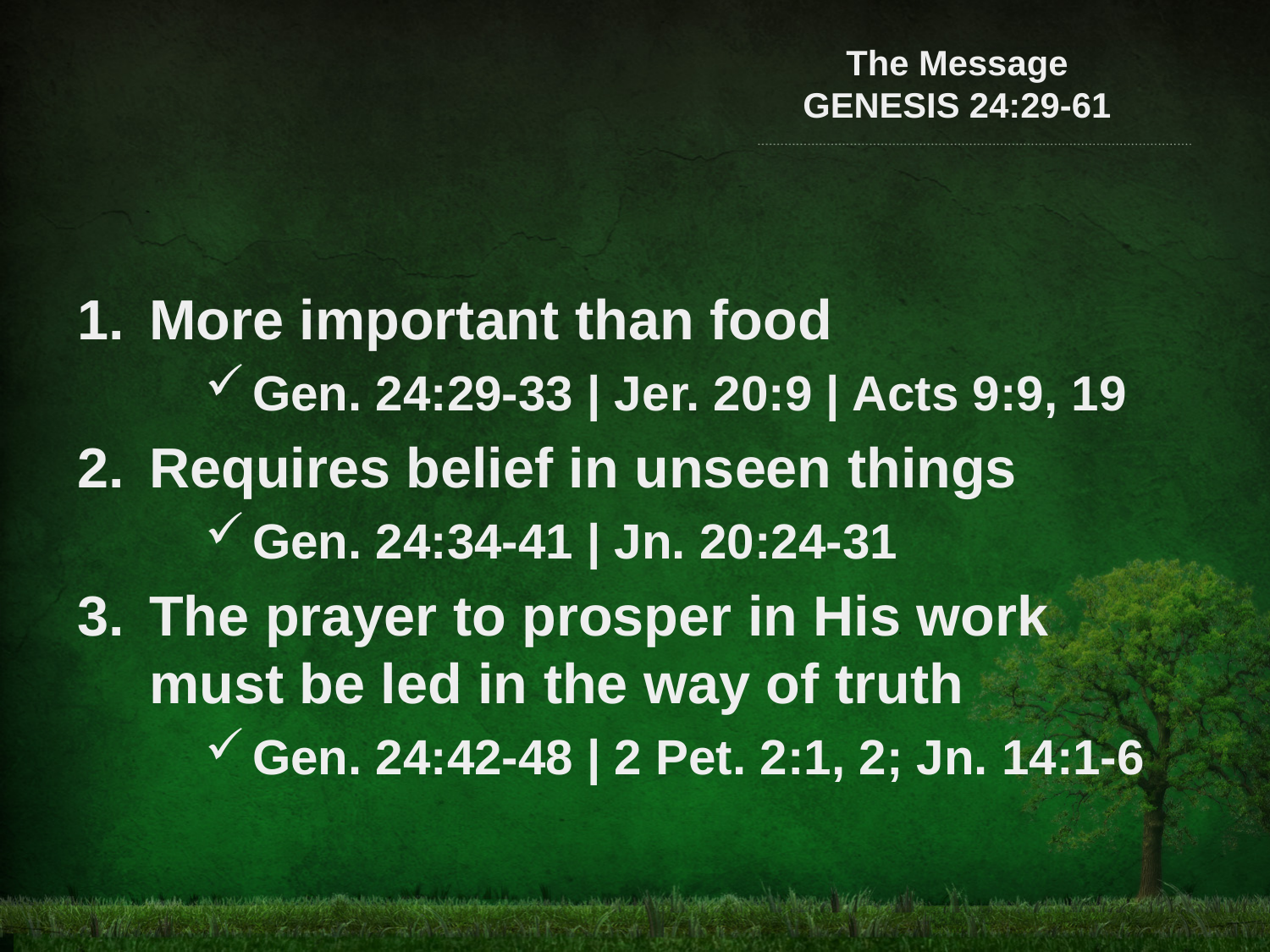

# The Message GENESIS 24:29-61
More important than food
Gen. 24:29-33 | Jer. 20:9 | Acts 9:9, 19
Requires belief in unseen things
Gen. 24:34-41 | Jn. 20:24-31
The prayer to prosper in His work must be led in the way of truth
Gen. 24:42-48 | 2 Pet. 2:1, 2; Jn. 14:1-6